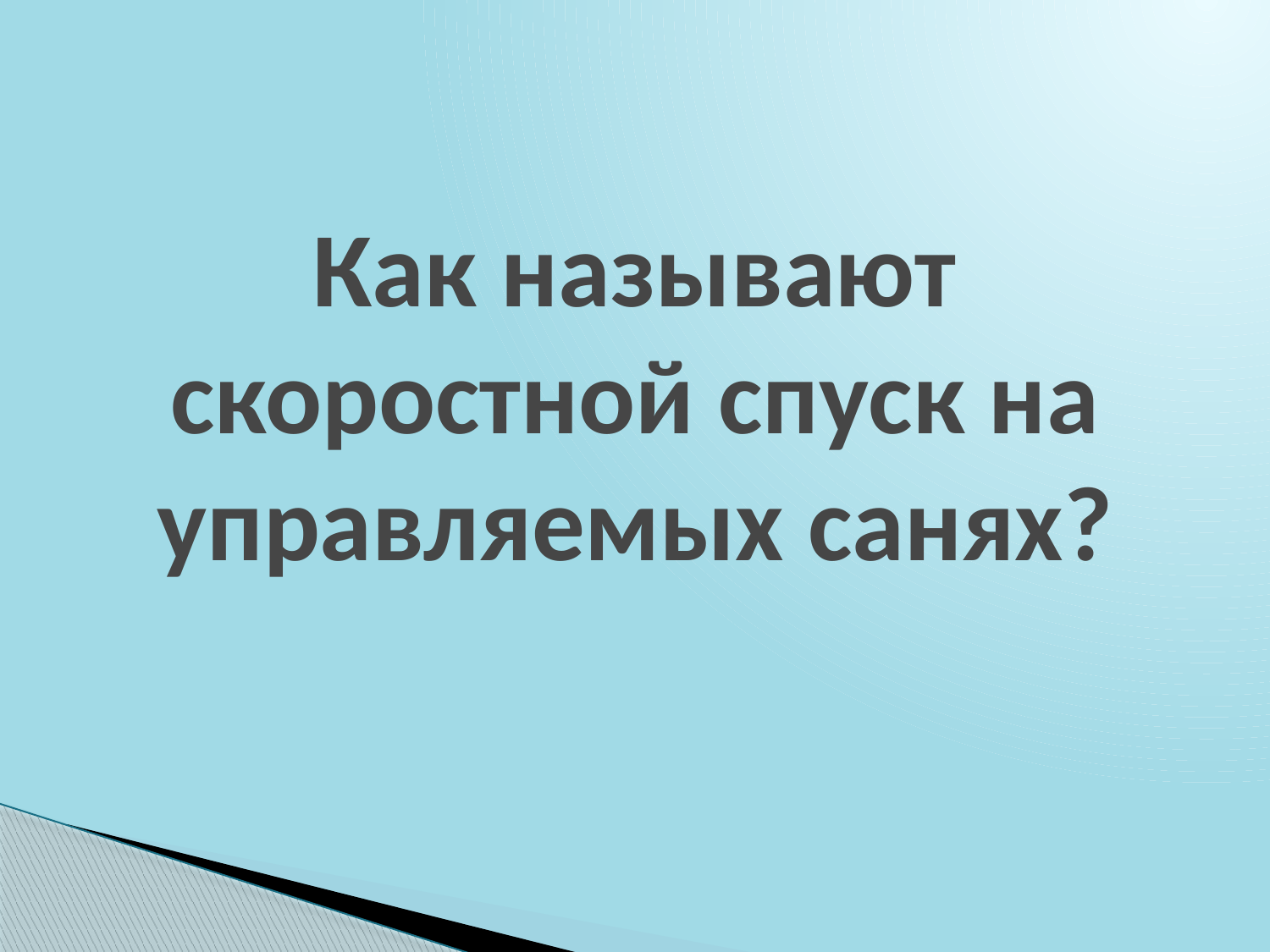

# Как называют скоростной спуск на управляемых санях?